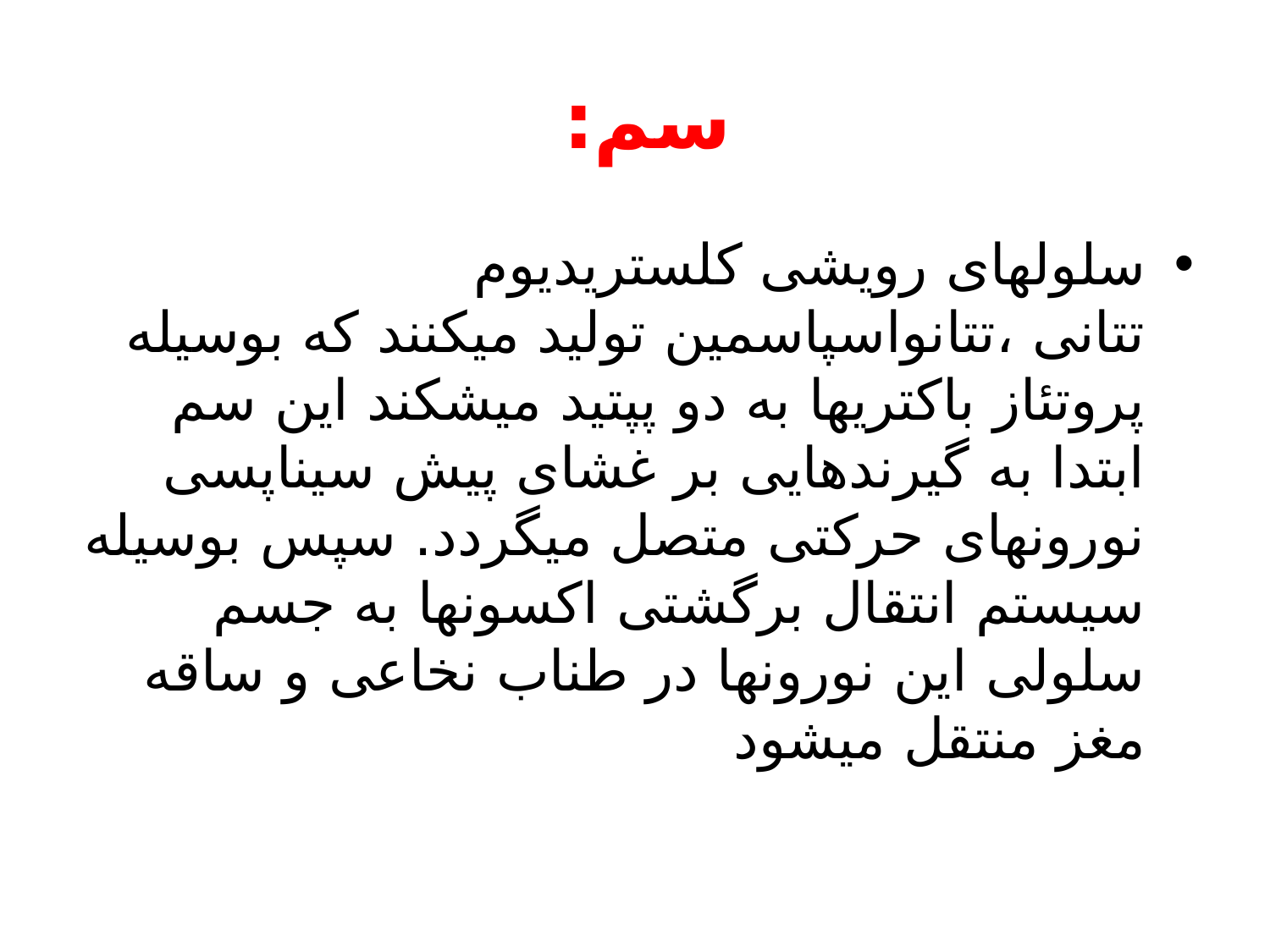

# سم:
سلولهای رویشی کلستریدیوم تتانی ،تتانواسپاسمین تولید میکنند که بوسیله پروتئاز باکتریها به دو پپتید میشکند این سم ابتدا به گیرندهایی بر غشای پیش سیناپسی نورونهای حرکتی متصل میگردد. سپس بوسیله سیستم انتقال برگشتی اکسونها به جسم سلولی این نورونها در طناب نخاعی و ساقه مغز منتقل میشود